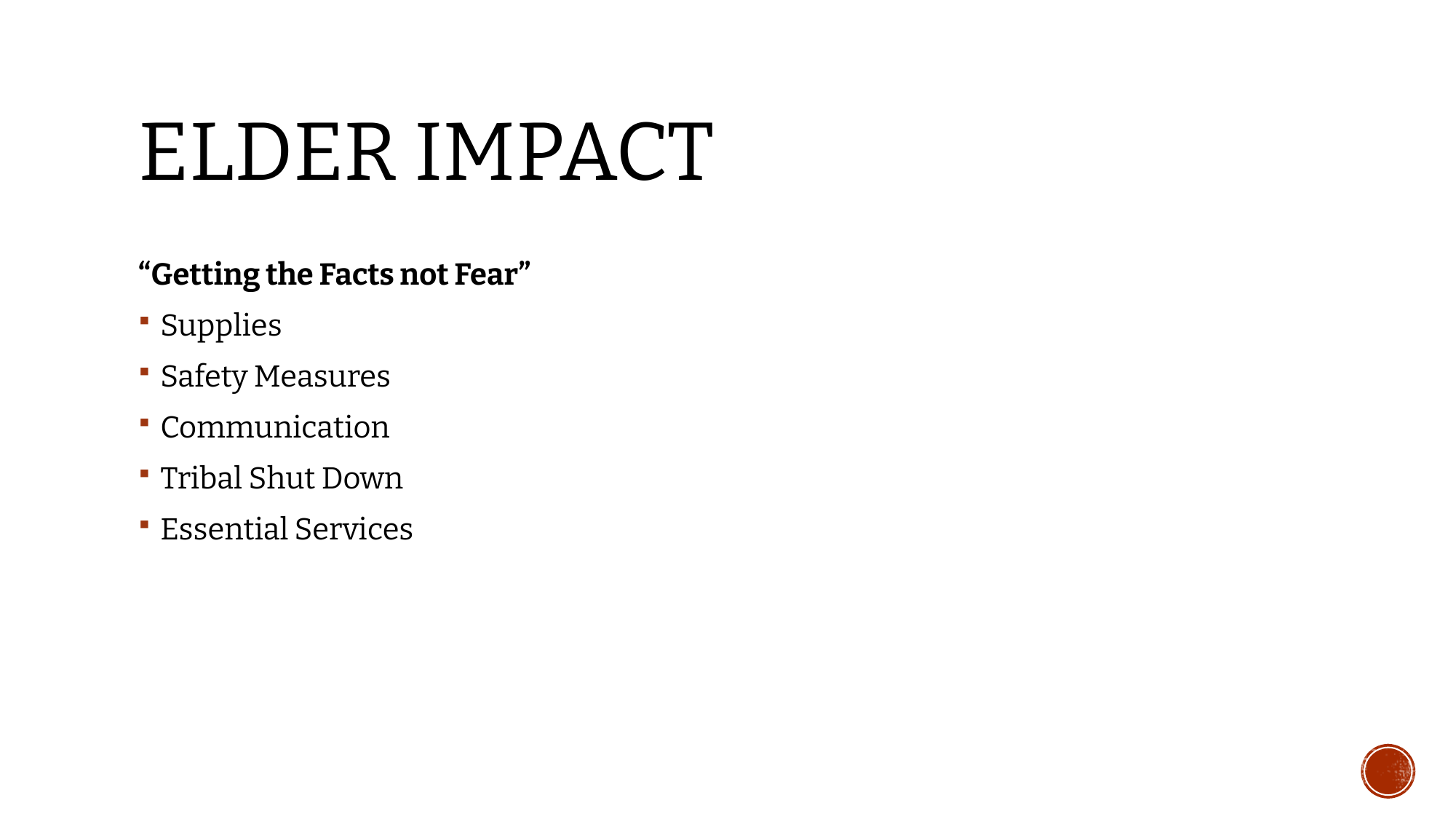

# Elder Impact
“Getting the Facts not Fear”
Supplies
Safety Measures
Communication
Tribal Shut Down
Essential Services